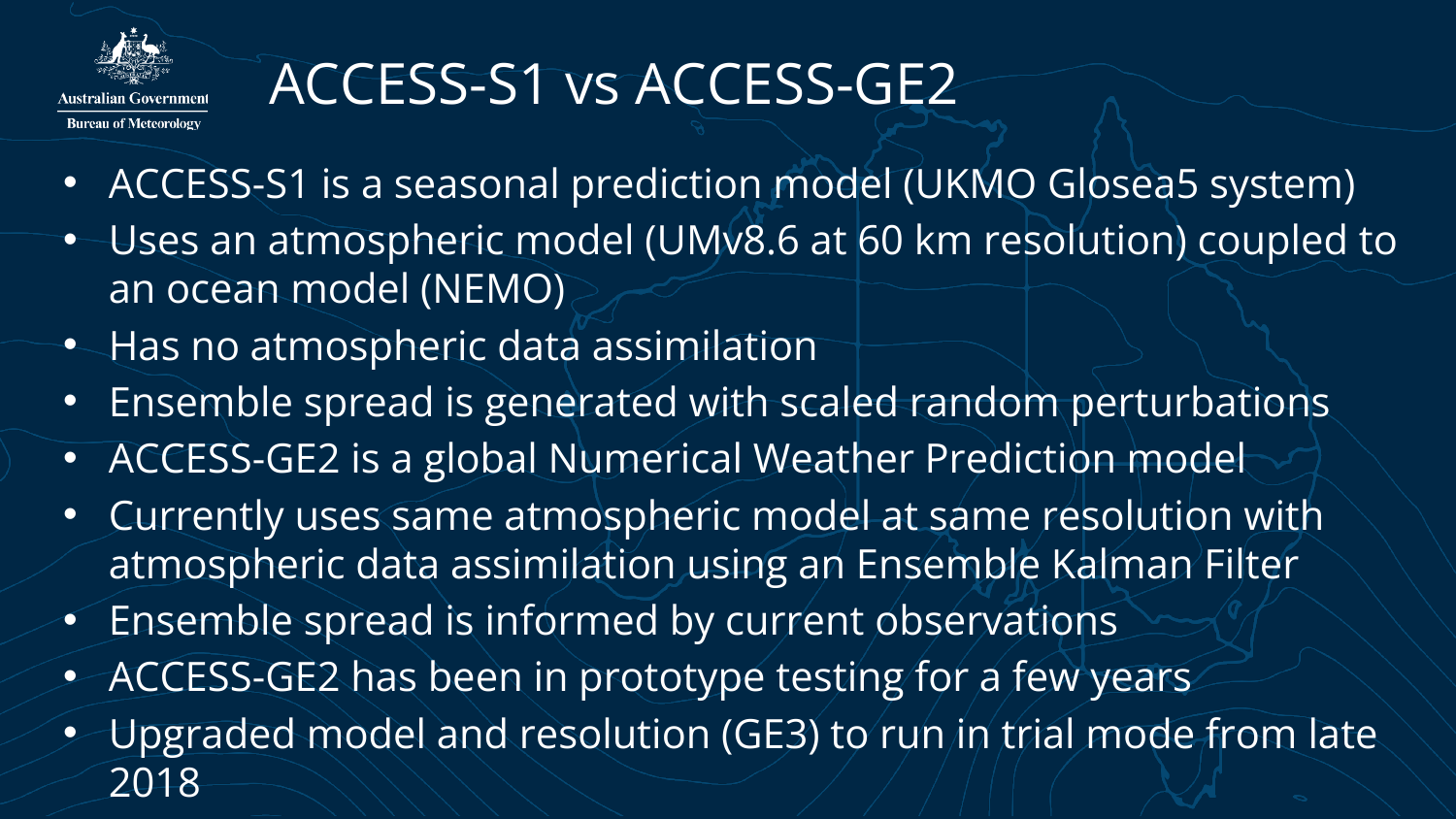

# ACCESS-S1 vs ACCESS-GE2
ACCESS-S1 is a seasonal prediction model (UKMO Glosea5 system)
Uses an atmospheric model (UMv8.6 at 60 km resolution) coupled to an ocean model (NEMO)
Has no atmospheric data assimilation
Ensemble spread is generated with scaled random perturbations
ACCESS-GE2 is a global Numerical Weather Prediction model
Currently uses same atmospheric model at same resolution with atmospheric data assimilation using an Ensemble Kalman Filter
Ensemble spread is informed by current observations
ACCESS-GE2 has been in prototype testing for a few years
Upgraded model and resolution (GE3) to run in trial mode from late 2018